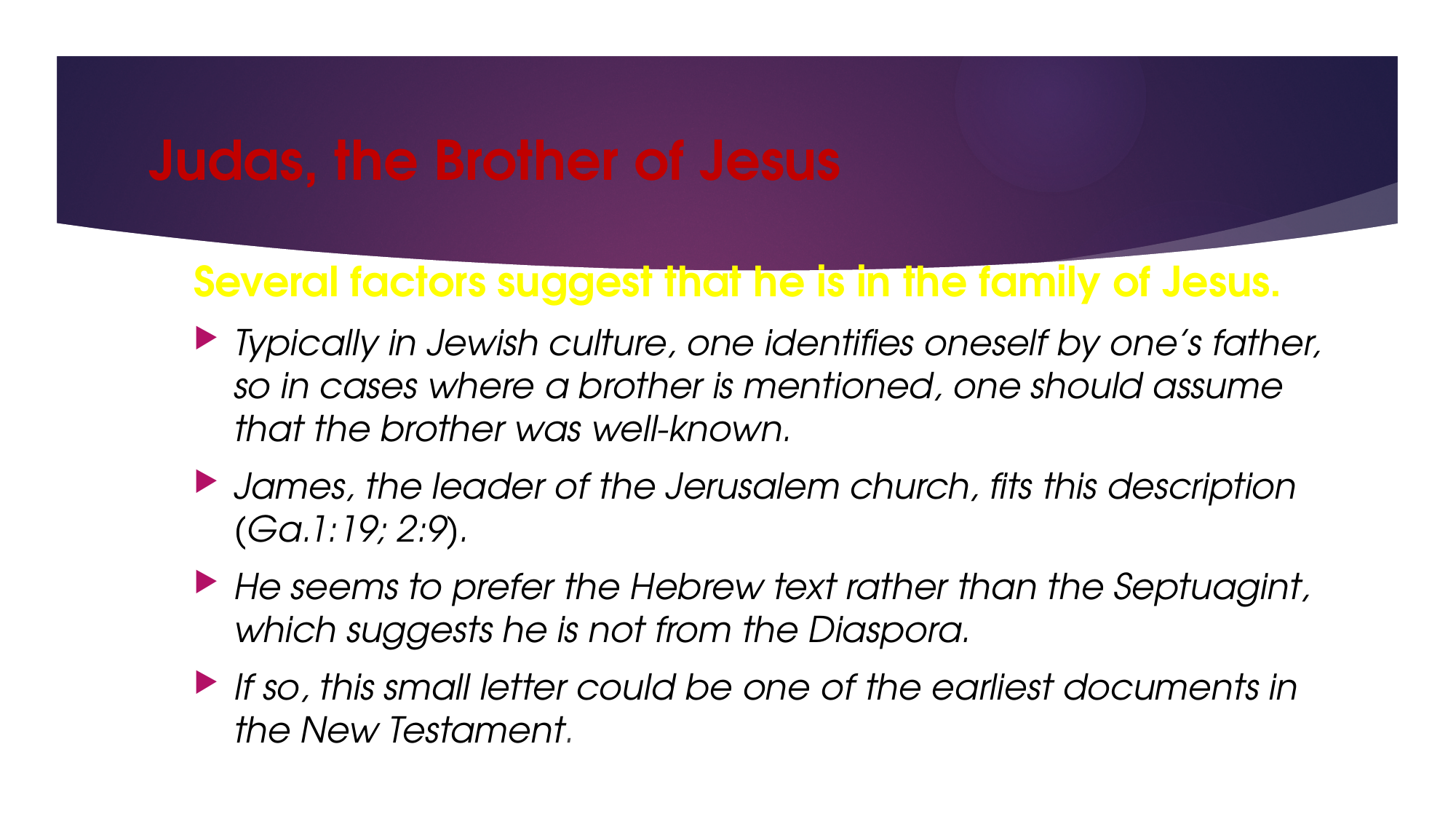

109
# Judas, the Brother of Jesus
Several factors suggest that he is in the family of Jesus.
Typically in Jewish culture, one identifies oneself by one’s father, so in cases where a brother is mentioned, one should assume that the brother was well-known.
James, the leader of the Jerusalem church, fits this description (Ga.1:19; 2:9).
He seems to prefer the Hebrew text rather than the Septuagint, which suggests he is not from the Diaspora.
If so, this small letter could be one of the earliest documents in the New Testament.